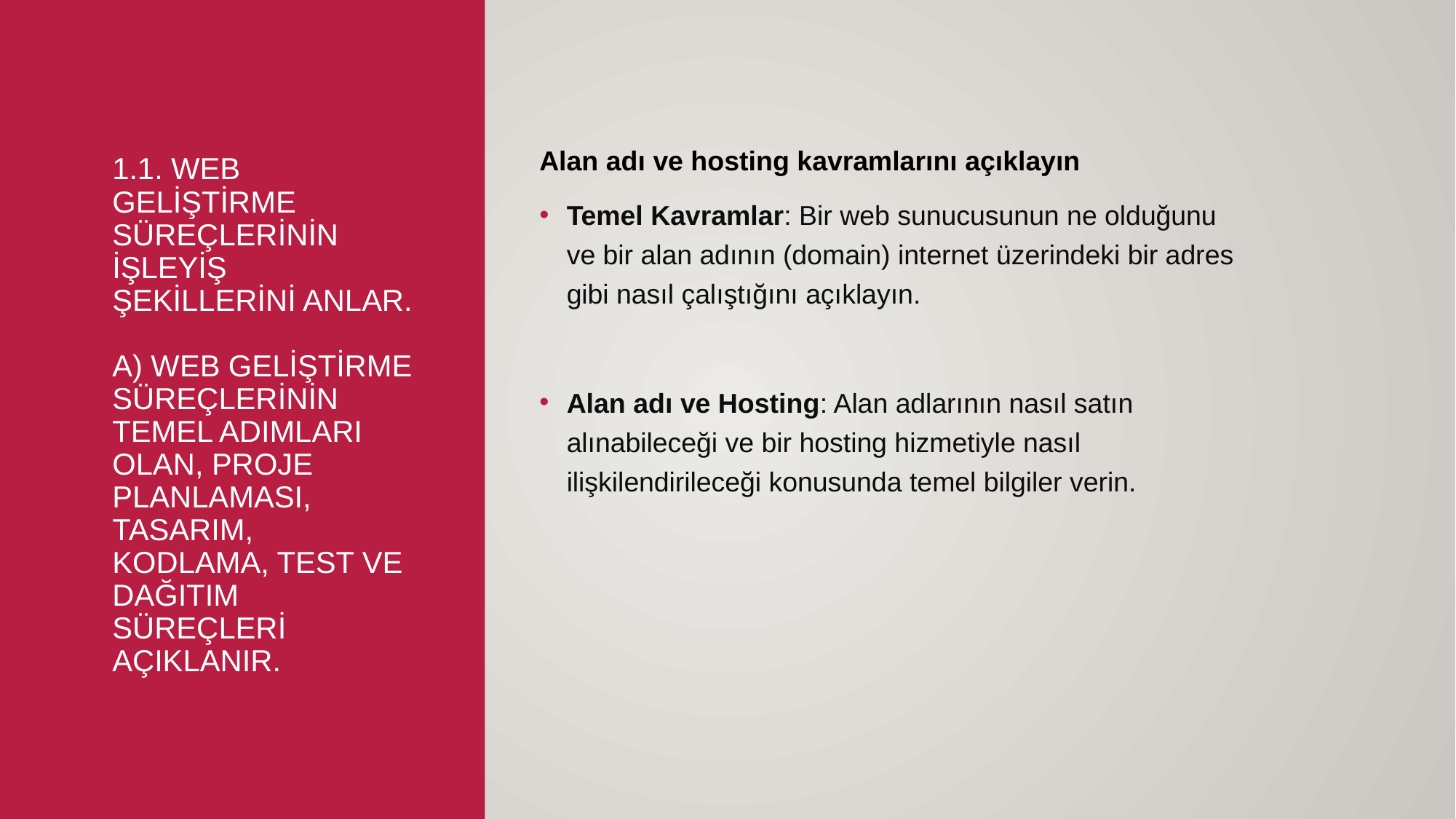

Alan adı ve hosting kavramlarını açıklayın
Temel Kavramlar: Bir web sunucusunun ne olduğunu ve bir alan adının (domain) internet üzerindeki bir adres gibi nasıl çalıştığını açıklayın.

Alan adı ve Hosting: Alan adlarının nasıl satın alınabileceği ve bir hosting hizmetiyle nasıl ilişkilendirileceği konusunda temel bilgiler verin.

# 1.1. Web geliştirme süreçlerinin işleyiş şekillerini anlar. a) Web geliştirme süreçlerinin temel adımları olan, proje planlaması, tasarım, kodlama, test ve dağıtım süreçleri açıklanır.